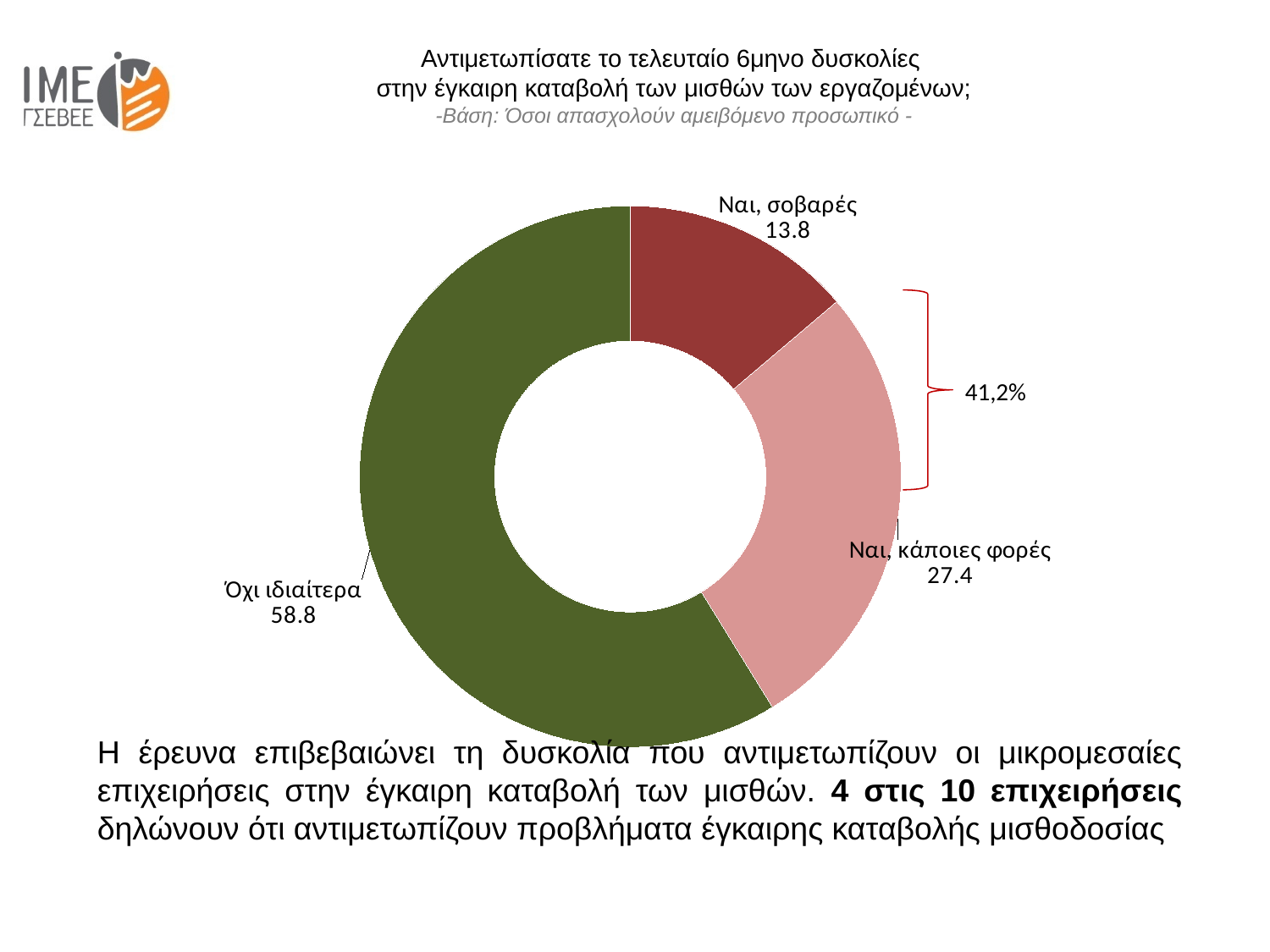

Αντιμετωπίσατε το τελευταίο 6μηνο δυσκολίες
στην έγκαιρη καταβολή των μισθών των εργαζομένων;
-Βάση: Όσοι απασχολούν αμειβόμενο προσωπικό -

### Chart

| Category | Πωλήσεις |
|---|---|
| Ναι, σοβαρές | 13.8 |
| Ναι, κάποιες φορές | 27.4 |
| Όχι ιδιαίτερα | 58.8 |
41,2%
Η έρευνα επιβεβαιώνει τη δυσκολία που αντιμετωπίζουν οι μικρομεσαίες επιχειρήσεις στην έγκαιρη καταβολή των μισθών. 4 στις 10 επιχειρήσεις δηλώνουν ότι αντιμετωπίζουν προβλήματα έγκαιρης καταβολής μισθοδοσίας